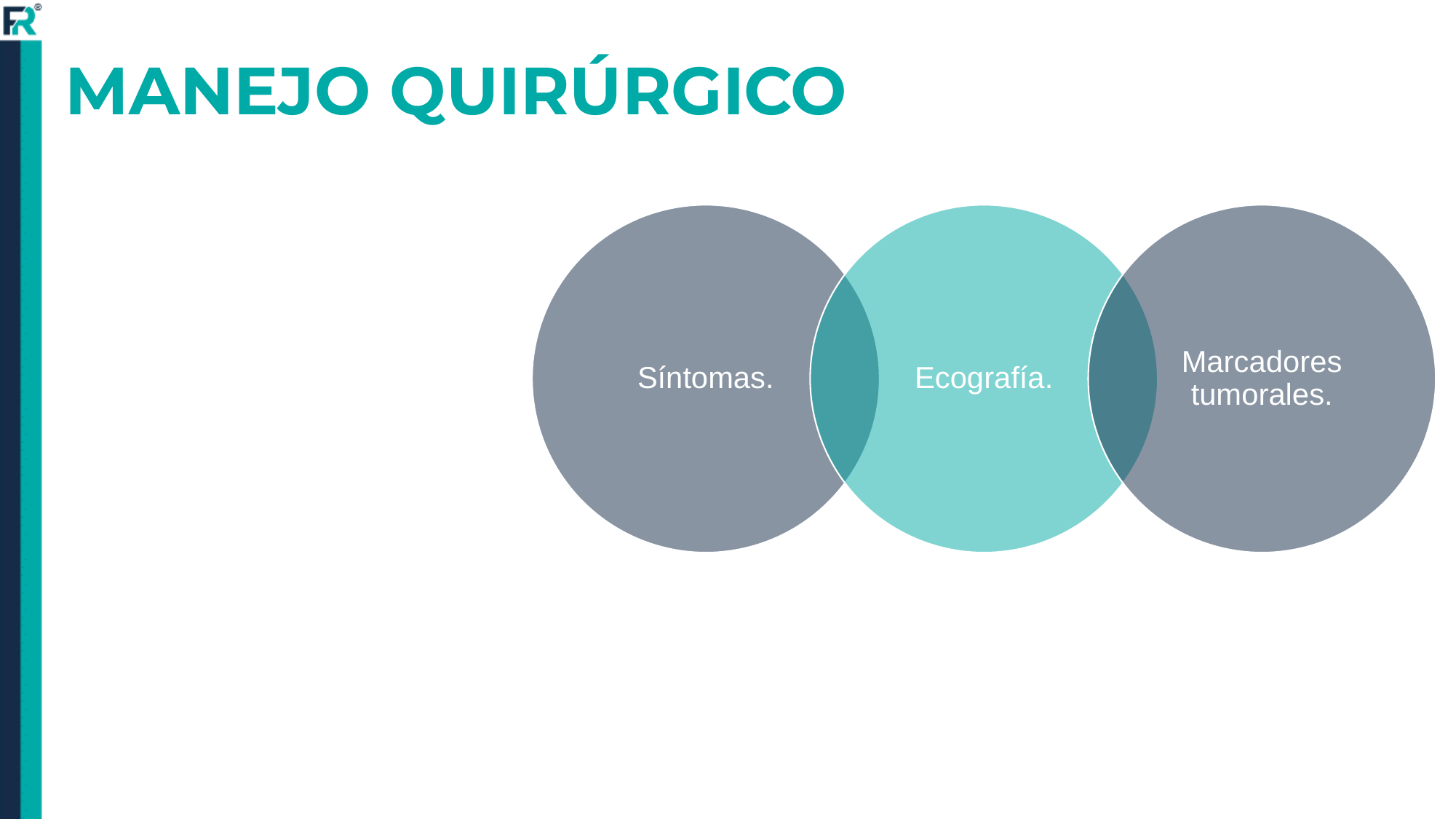

# MANEJO QUIRÚRGICO
Síntomas.
Ecografía.
Marcadores tumorales.